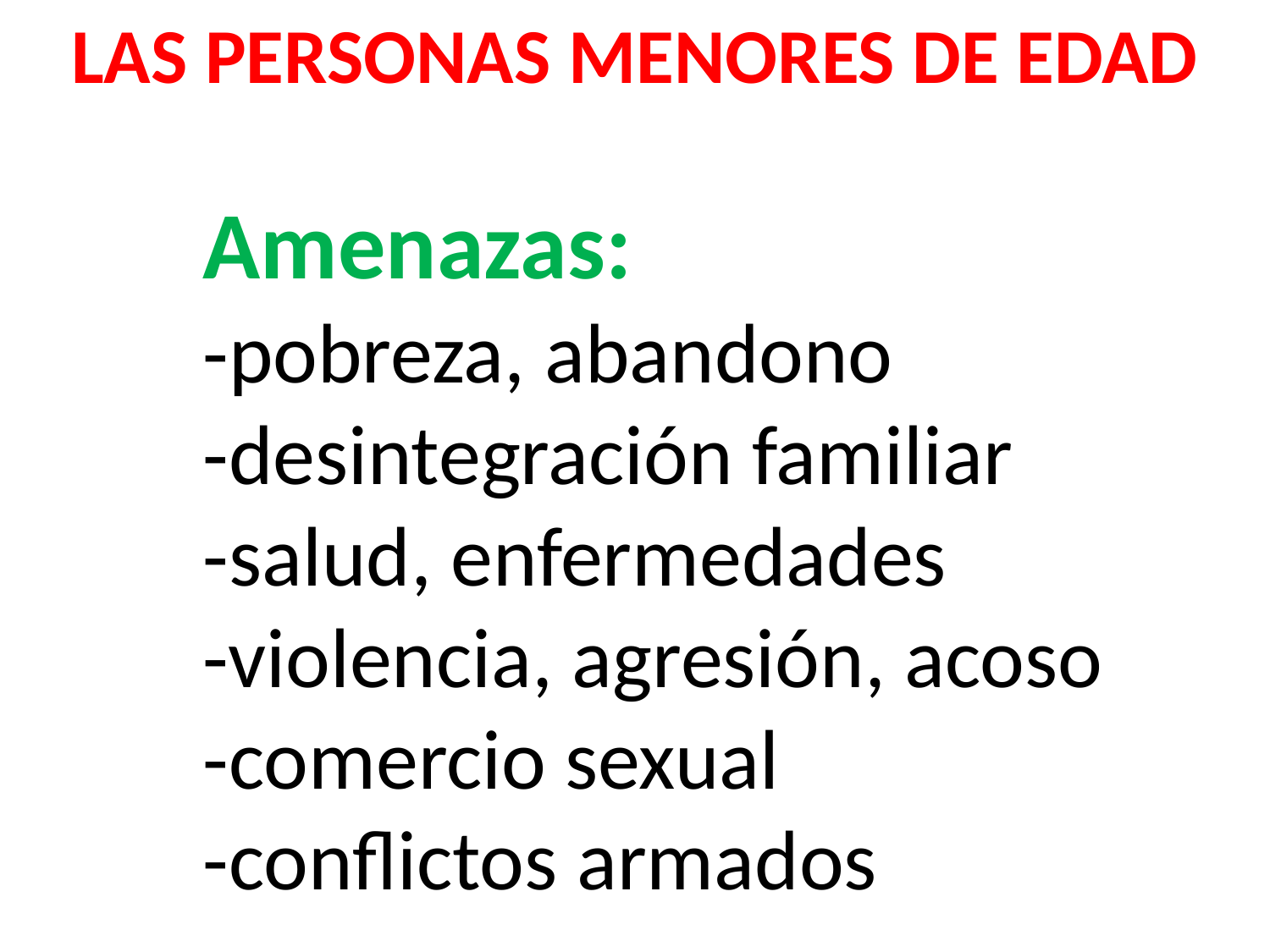

LAS PERSONAS MENORES DE EDAD

Amenazas:
-pobreza, abandono
-desintegración familiar
-salud, enfermedades
-violencia, agresión, acoso
-comercio sexual
-conflictos armados